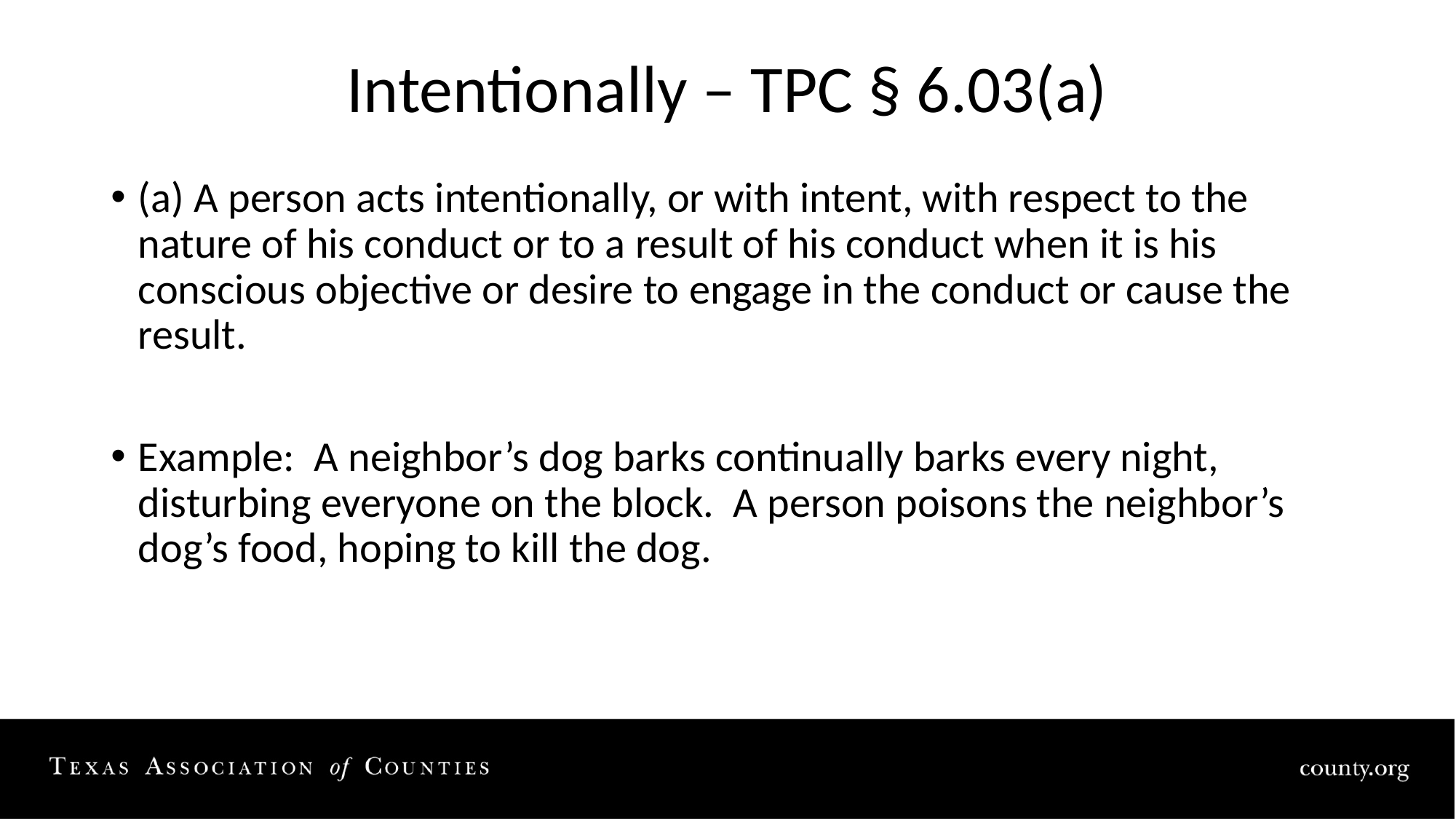

# Intentionally – TPC § 6.03(a)
(a) A person acts intentionally, or with intent, with respect to the nature of his conduct or to a result of his conduct when it is his conscious objective or desire to engage in the conduct or cause the result.

Example:  A neighbor’s dog barks continually barks every night, disturbing everyone on the block.  A person poisons the neighbor’s dog’s food, hoping to kill the dog.